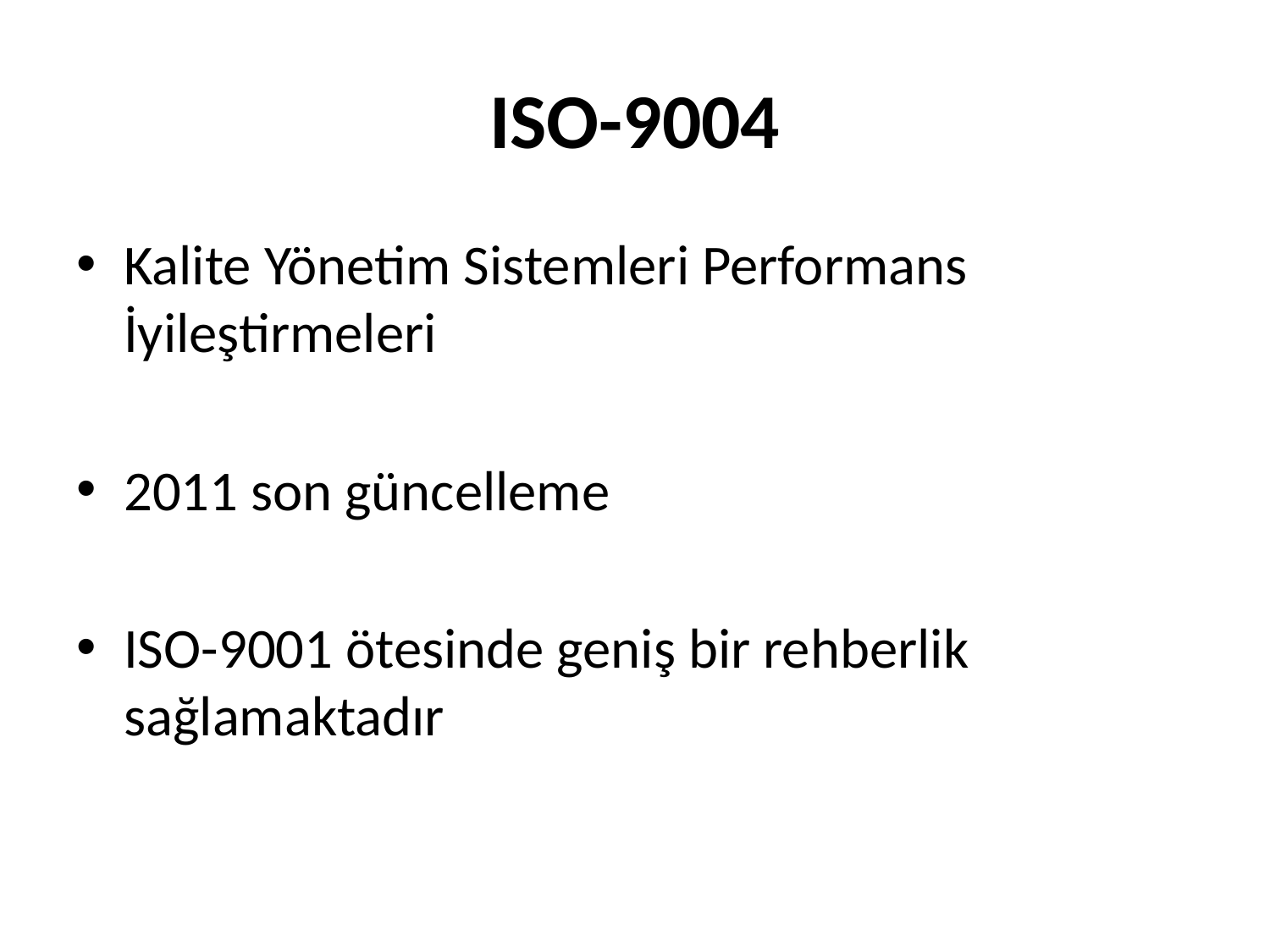

# ISO-9004
Kalite Yönetim Sistemleri Performans İyileştirmeleri

2011 son güncelleme

ISO-9001 ötesinde geniş bir rehberlik sağlamaktadır